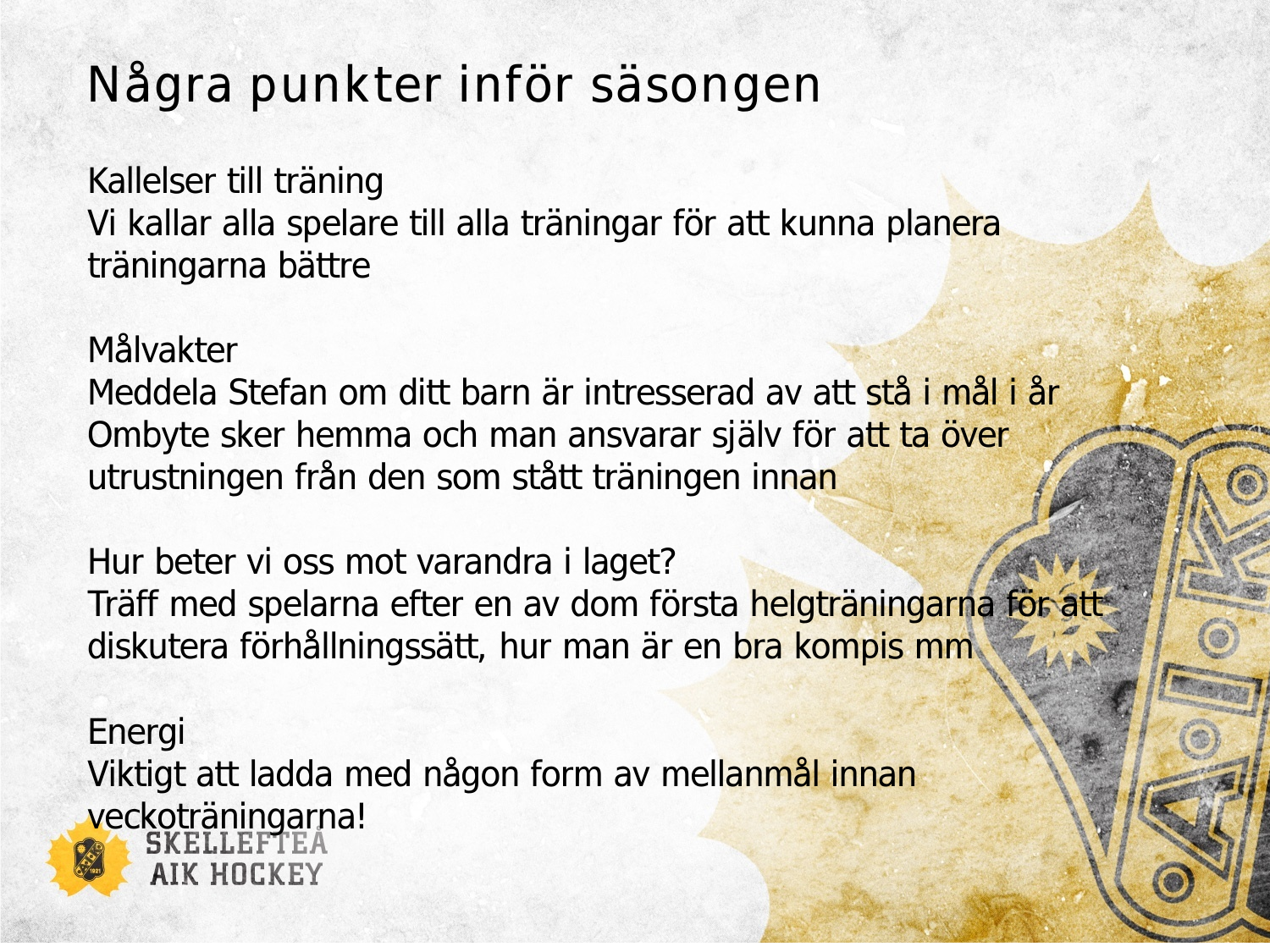

# Några punkter inför säsongen Kallelser till träning Vi kallar alla spelare till alla träningar för att kunna planera träningarna bättre Målvakter Meddela Stefan om ditt barn är intresserad av att stå i mål i år Ombyte sker hemma och man ansvarar själv för att ta över utrustningen från den som stått träningen innan Hur beter vi oss mot varandra i laget? Träff med spelarna efter en av dom första helgträningarna för att diskutera förhållningssätt, hur man är en bra kompis mm Energi Viktigt att ladda med någon form av mellanmål innan veckoträningarna!